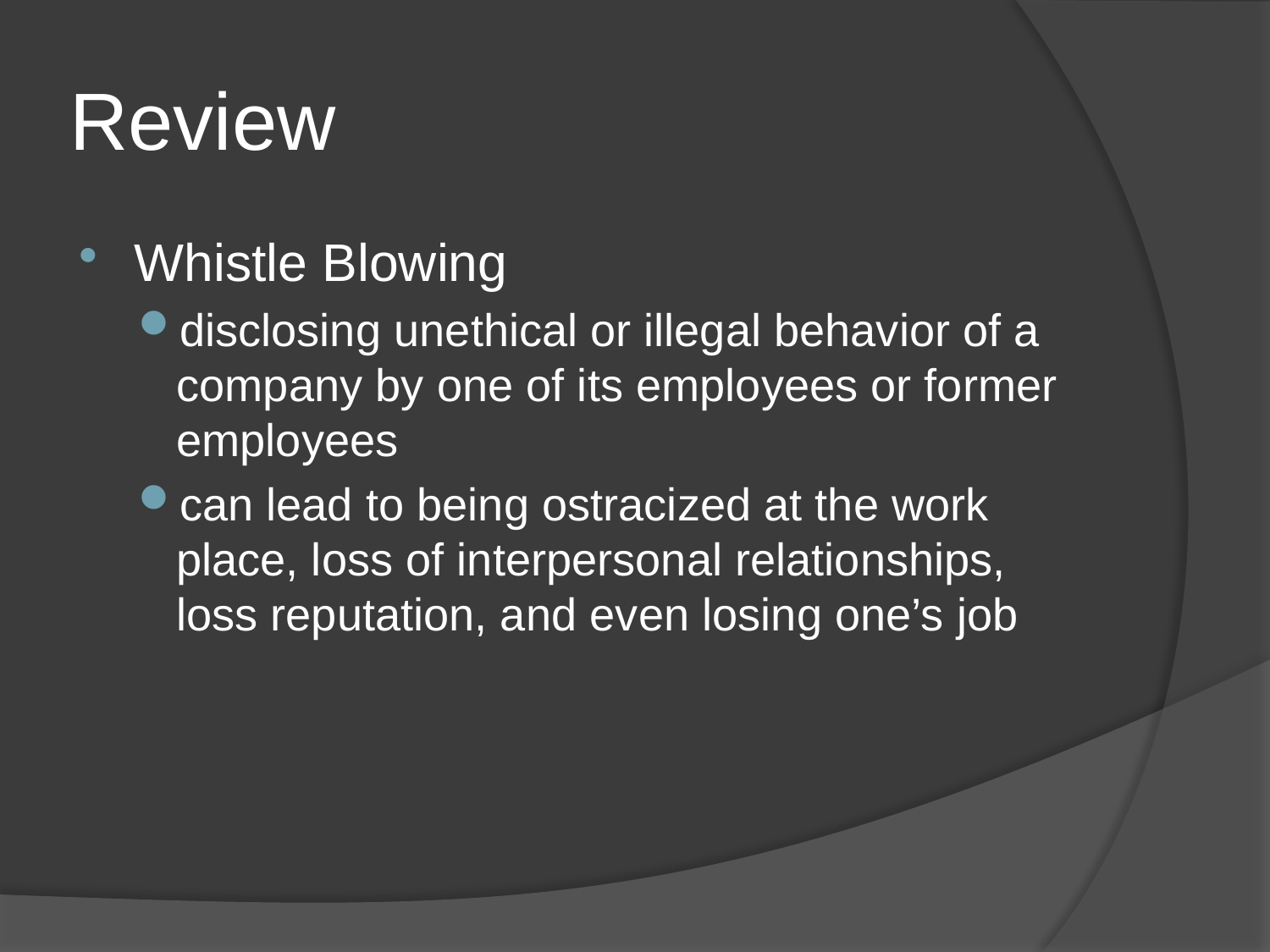

# Review
Whistle Blowing
disclosing unethical or illegal behavior of a company by one of its employees or former employees
can lead to being ostracized at the work place, loss of interpersonal relationships, loss reputation, and even losing one’s job